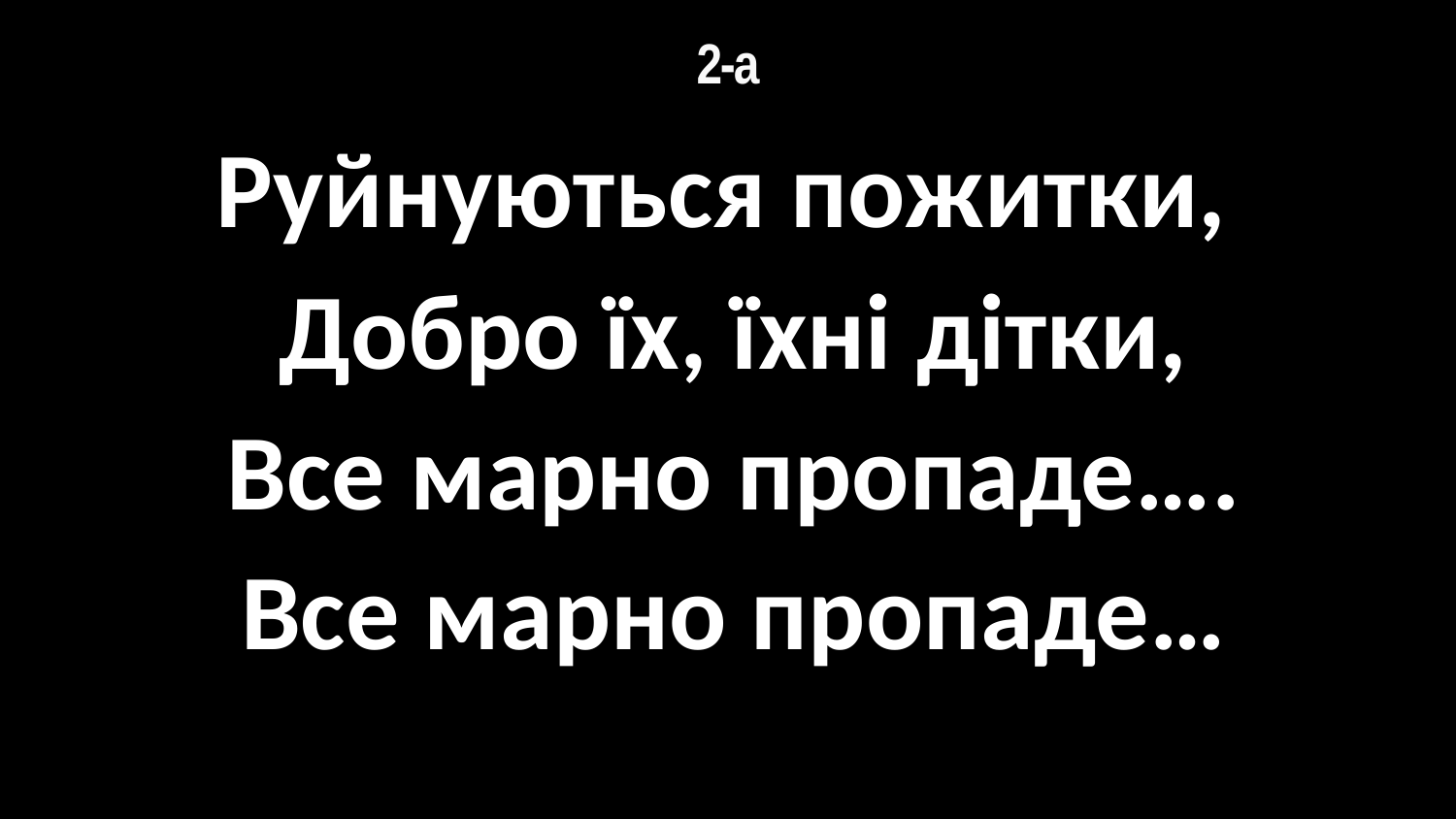

# 2-а
Руйнуються пожитки,
Добро їх, їхні дітки,
Все марно пропаде….
Все марно пропаде…